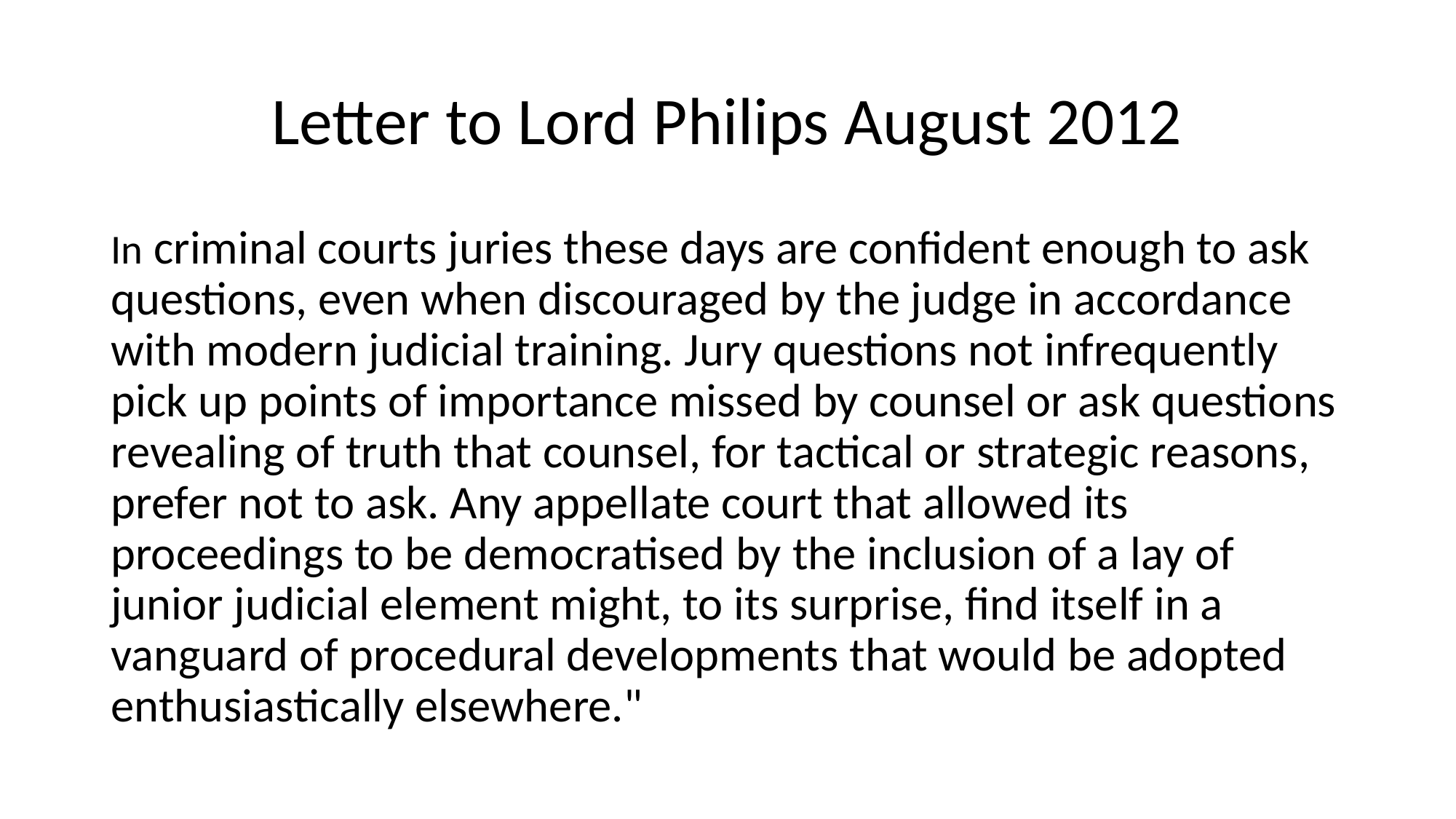

# Letter to Lord Philips August 2012
In criminal courts juries these days are confident enough to ask questions, even when discouraged by the judge in accordance with modern judicial training. Jury questions not infrequently pick up points of importance missed by counsel or ask questions revealing of truth that counsel, for tactical or strategic reasons, prefer not to ask. Any appellate court that allowed its proceedings to be democratised by the inclusion of a lay of junior judicial element might, to its surprise, find itself in a vanguard of procedural developments that would be adopted enthusiastically elsewhere."